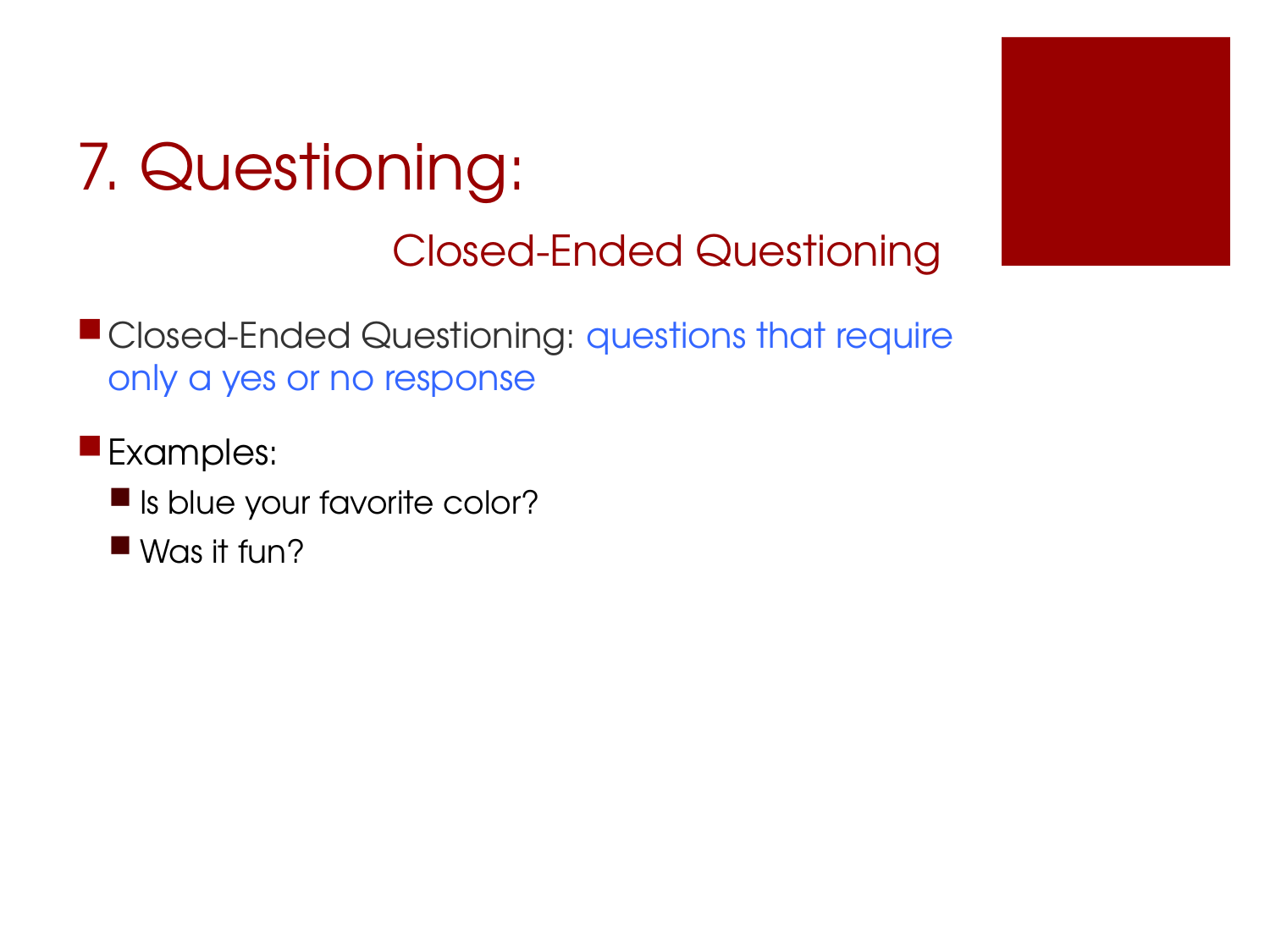

# 7. Questioning: Closed-Ended Questioning
Closed-Ended Questioning: questions that require only a yes or no response
Examples:
Is blue your favorite color?
Was it fun?